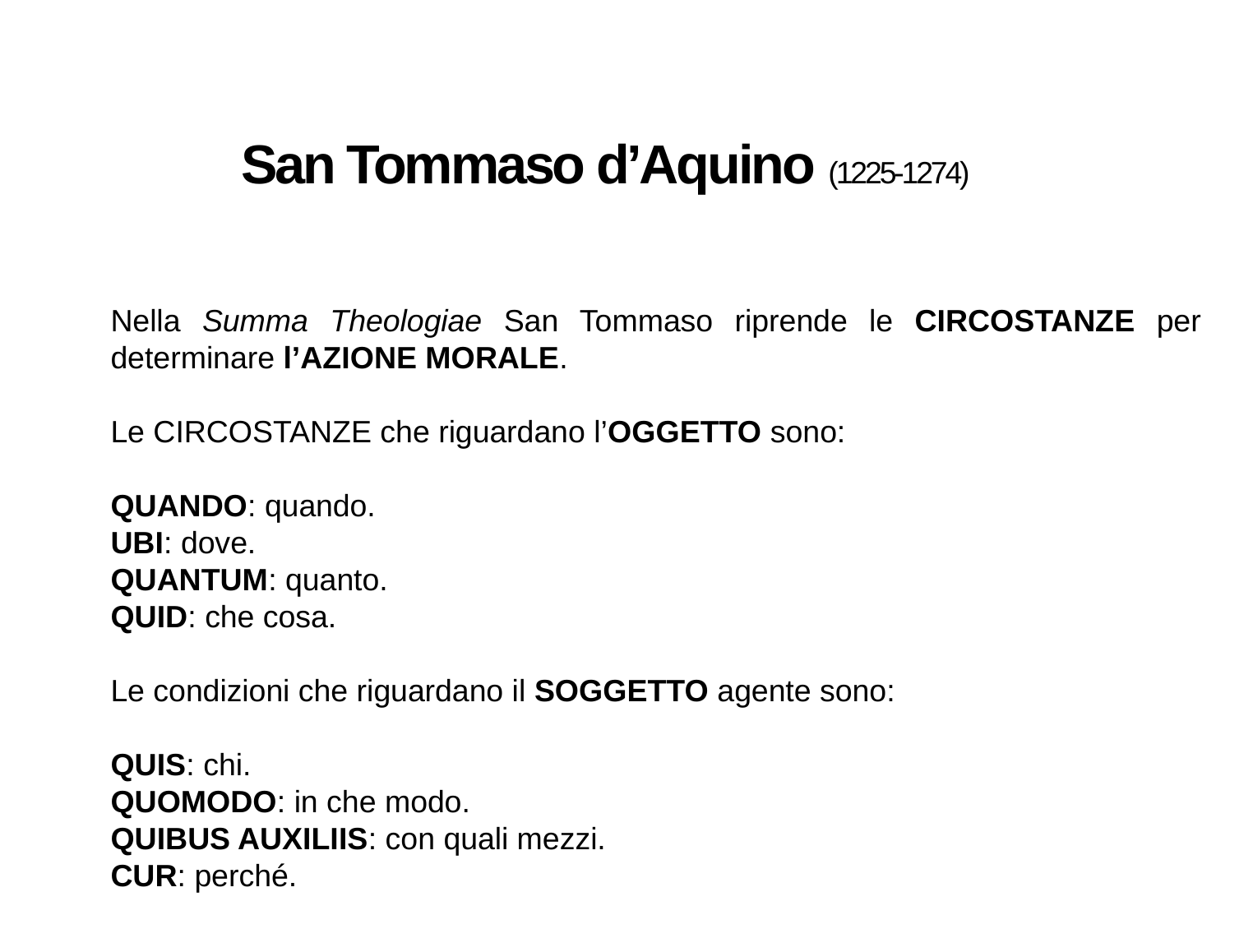

San Tommaso d’Aquino (1225-1274)

Nella Summa Theologiae San Tommaso riprende le CIRCOSTANZE per determinare l’AZIONE MORALE.

Le CIRCOSTANZE che riguardano l’OGGETTO sono:

QUANDO: quando.
UBI: dove.
QUANTUM: quanto.
QUID: che cosa.

Le condizioni che riguardano il SOGGETTO agente sono:

QUIS: chi.
QUOMODO: in che modo.
QUIBUS AUXILIIS: con quali mezzi.
CUR: perché.